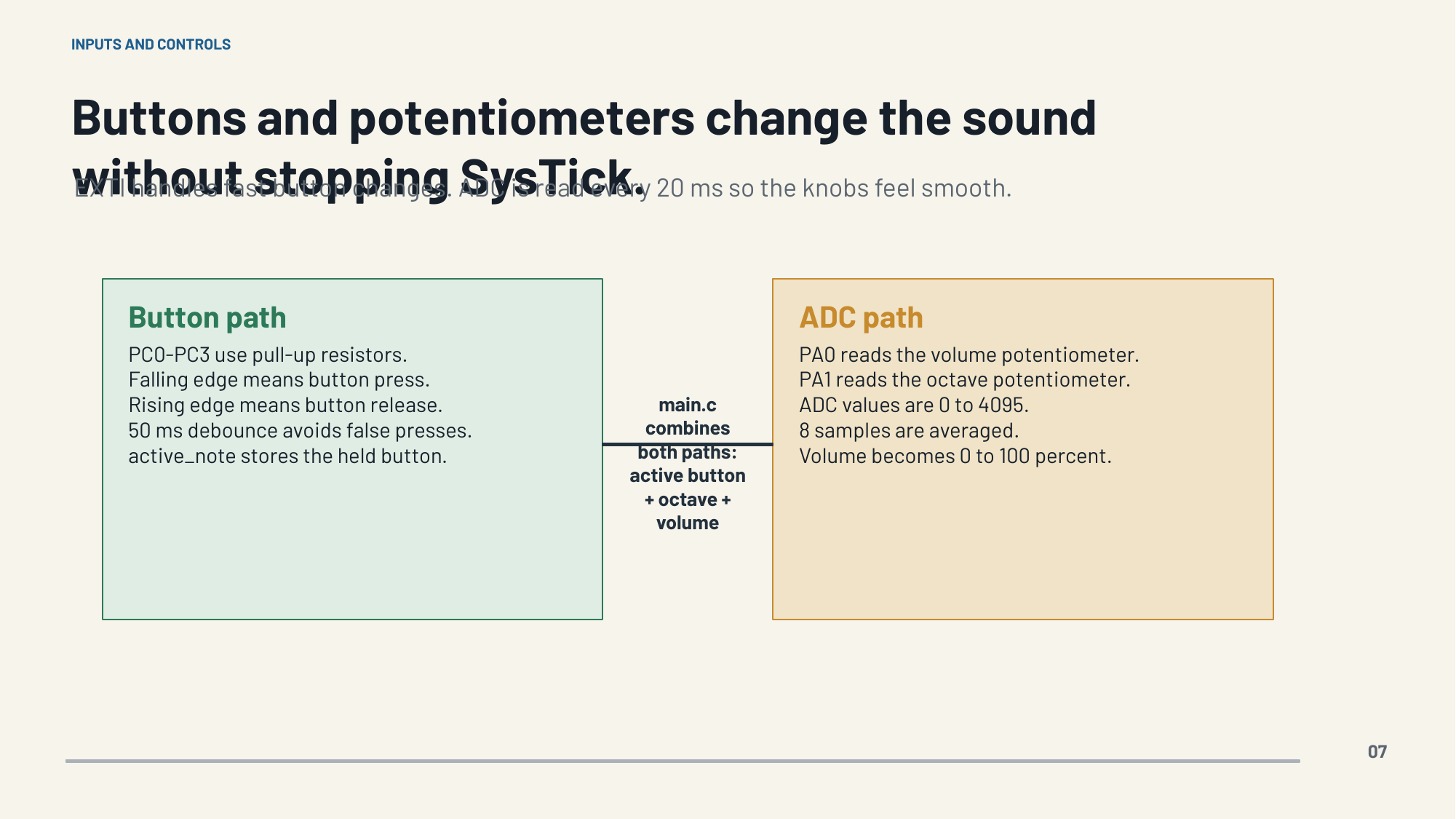

INPUTS AND CONTROLS
Buttons and potentiometers change the sound without stopping SysTick.
EXTI handles fast button changes. ADC is read every 20 ms so the knobs feel smooth.

Button path
ADC path
PC0-PC3 use pull-up resistors.
Falling edge means button press.
Rising edge means button release.
50 ms debounce avoids false presses.
active_note stores the held button.
PA0 reads the volume potentiometer.
PA1 reads the octave potentiometer.
ADC values are 0 to 4095.
8 samples are averaged.
Volume becomes 0 to 100 percent.
main.c combines both paths:
active button + octave + volume

07